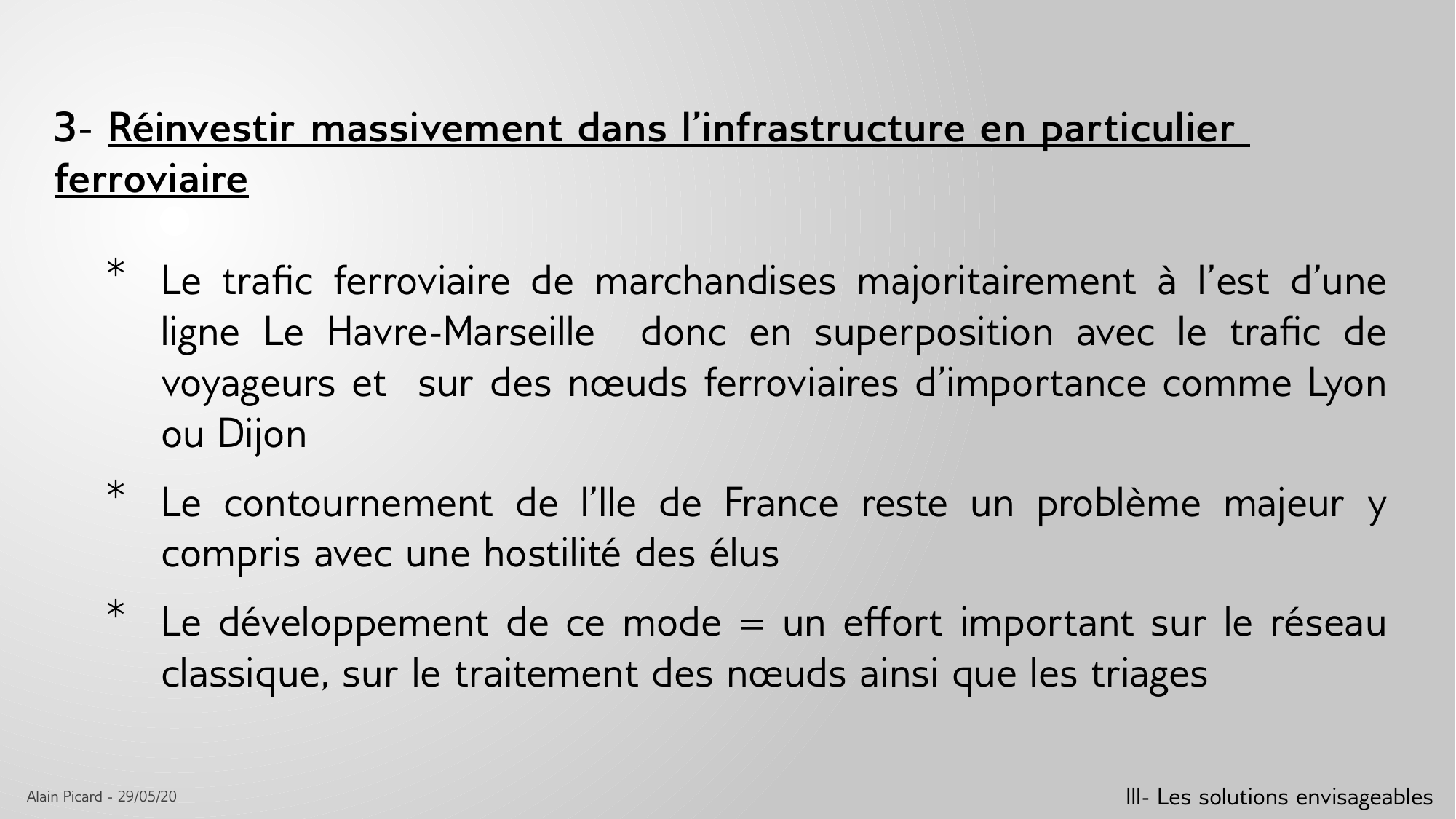

3- Réinvestir massivement dans l’infrastructure en particulier 	ferroviaire

Le trafic ferroviaire de marchandises majoritairement à l’est d’une ligne Le Havre-Marseille  donc en superposition avec le trafic de voyageurs et  sur des nœuds ferroviaires d’importance comme Lyon ou Dijon

Le contournement de l’Ile de France reste un problème majeur y compris avec une hostilité des élus

Le développement de ce mode = un effort important sur le réseau classique, sur le traitement des nœuds ainsi que les triages

Alain Picard - 29/05/20
III- Les solutions envisageables